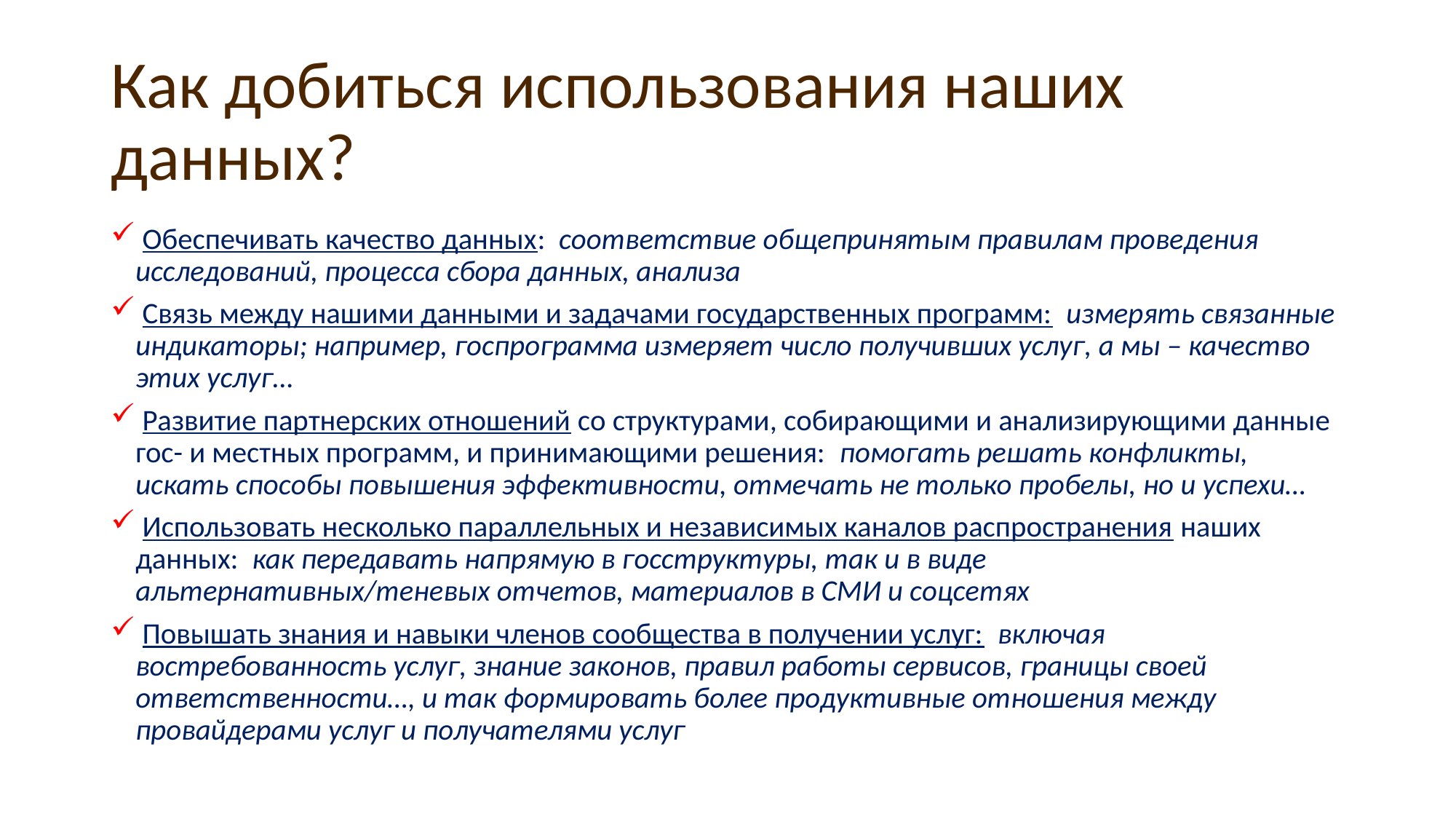

# Как добиться использования наших данных?
 Обеспечивать качество данных:  соответствие общепринятым правилам проведения исследований, процесса сбора данных, анализа
 Связь между нашими данными и задачами государственных программ:  измерять связанные индикаторы; например, госпрограмма измеряет число получивших услуг, а мы – качество этих услуг…
 Развитие партнерских отношений со структурами, собирающими и анализирующими данные гос- и местных программ, и принимающими решения:  помогать решать конфликты, искать способы повышения эффективности, отмечать не только пробелы, но и успехи…
 Использовать несколько параллельных и независимых каналов распространения наших данных:  как передавать напрямую в госструктуры, так и в виде альтернативных/теневых отчетов, материалов в СМИ и соцсетях
 Повышать знания и навыки членов сообщества в получении услуг:  включая востребованность услуг, знание законов, правил работы сервисов, границы своей ответственности…, и так формировать более продуктивные отношения между провайдерами услуг и получателями услуг